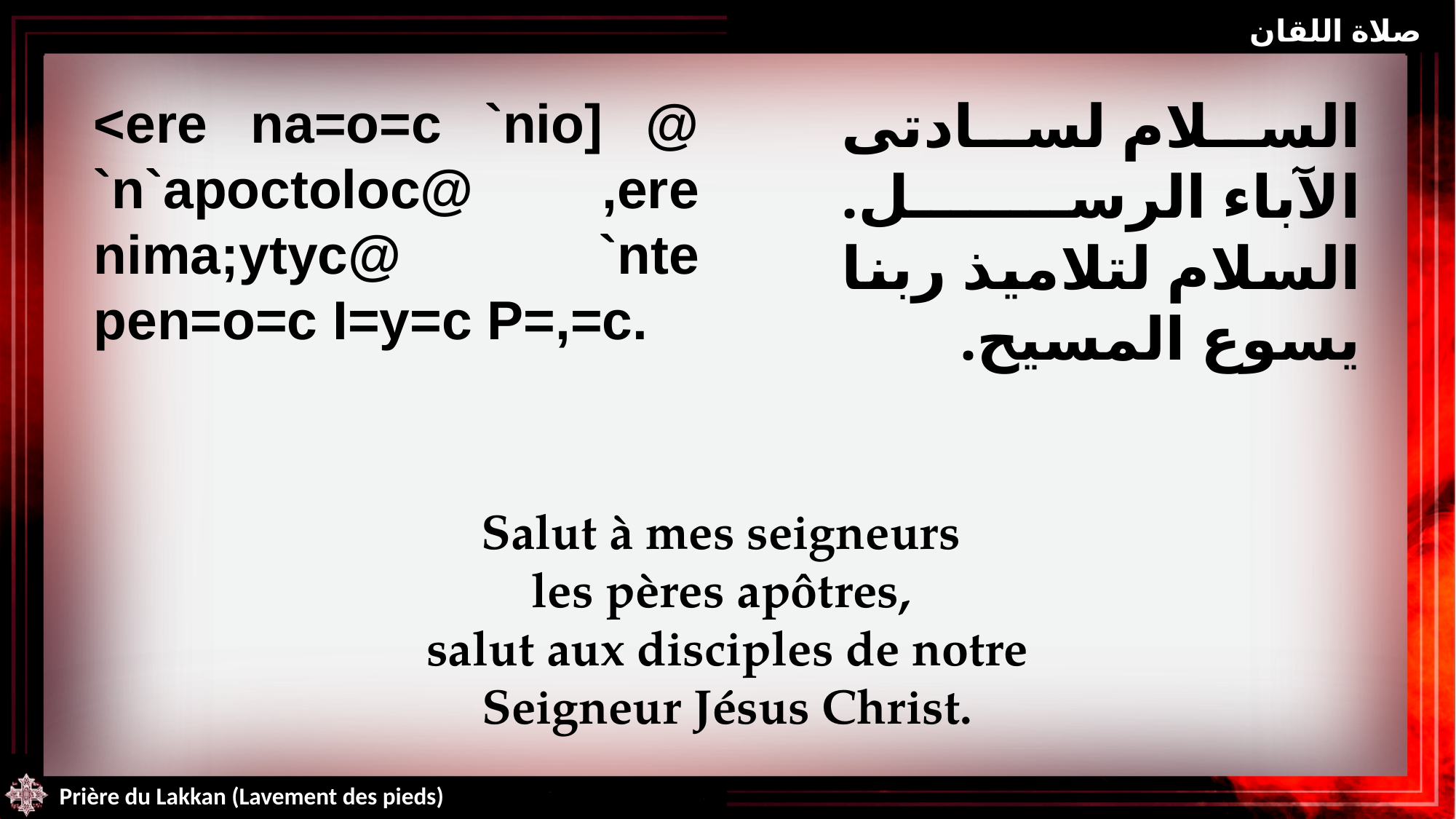

صلاة اللقان
<ere na=o=c `nio] @ `n`apoctoloc@ ,ere nima;ytyc@ `nte pen=o=c I=y=c P=,=c.
السلام لسادتى الآباء الرسل. السلام لتلاميذ ربنا يسوع المسيح.
Salut à mes seigneurs
les pères apôtres,
salut aux disciples de notre
Seigneur Jésus Christ.
Prière du Lakkan (Lavement des pieds)